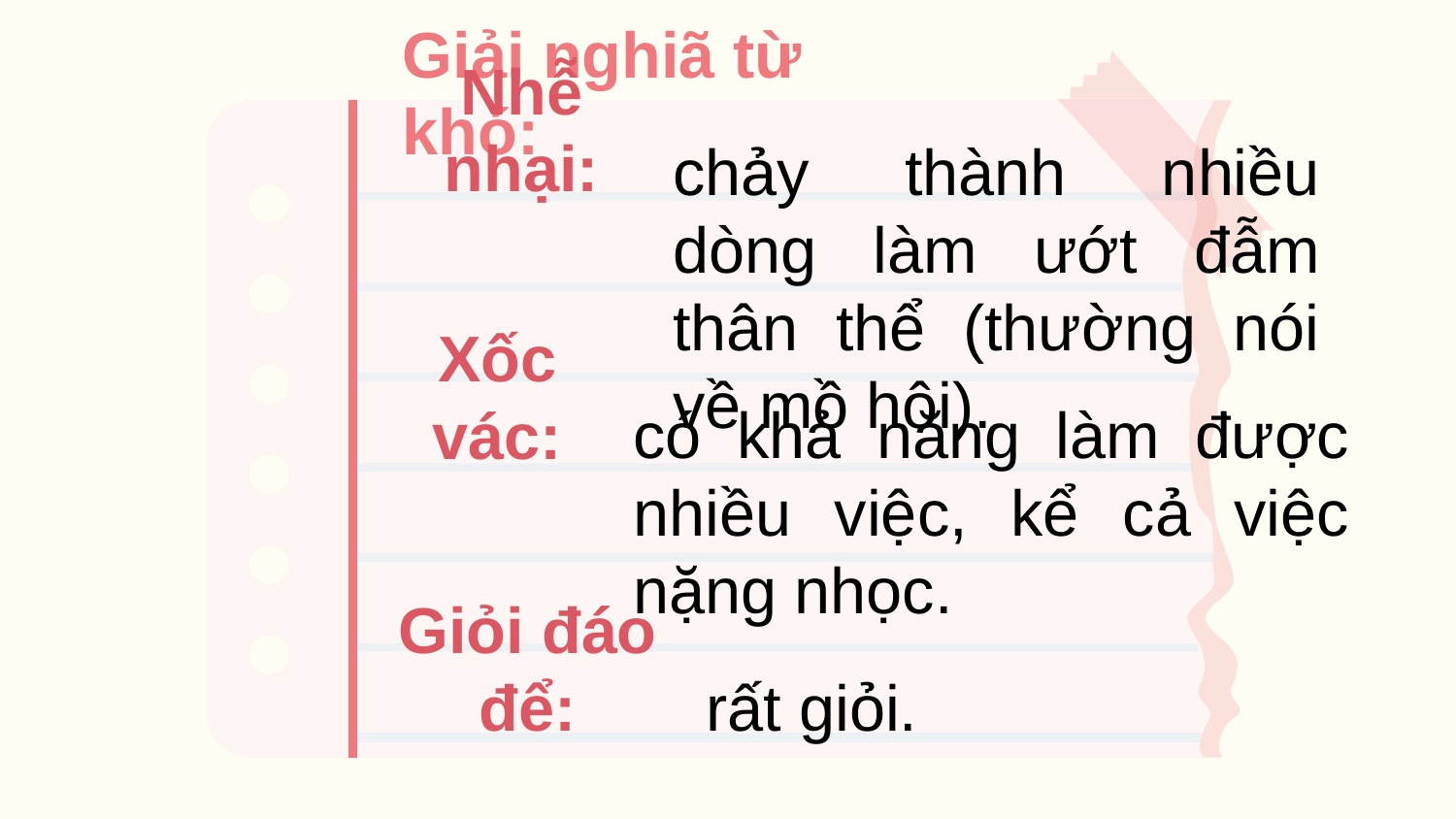

Giải nghiã từ khó:
chảy thành nhiều dòng làm ướt đẫm thân thể (thường nói về mồ hôi).
# Nhễ nhại:
có khả năng làm được nhiều việc, kể cả việc nặng nhọc.
Xốc vác:
rất giỏi.
Giỏi đáo để: